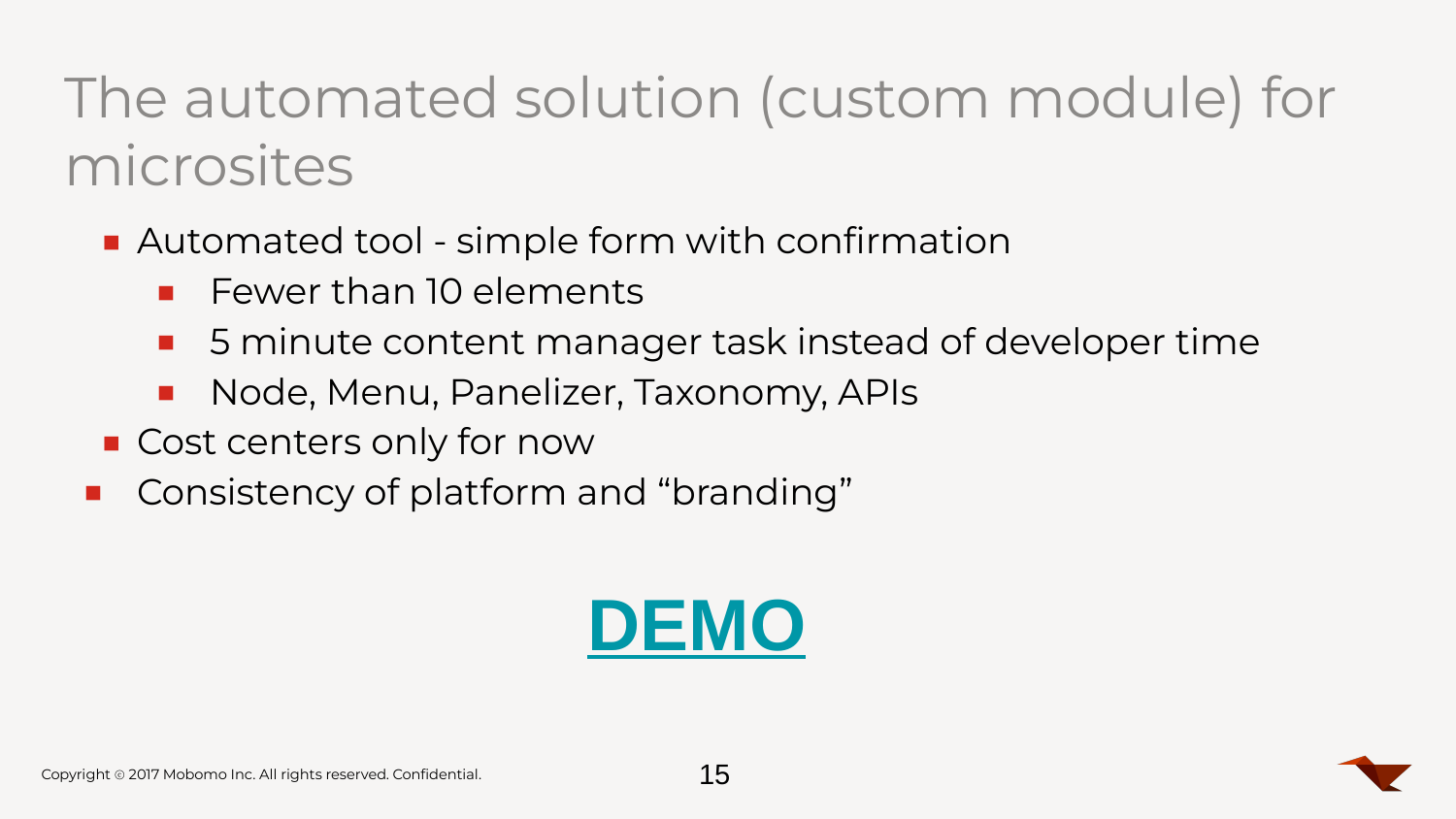

# The automated solution (custom module) for microsites
Automated tool - simple form with confirmation
Fewer than 10 elements
5 minute content manager task instead of developer time
Node, Menu, Panelizer, Taxonomy, APIs
Cost centers only for now
Consistency of platform and “branding”
DEMO
15